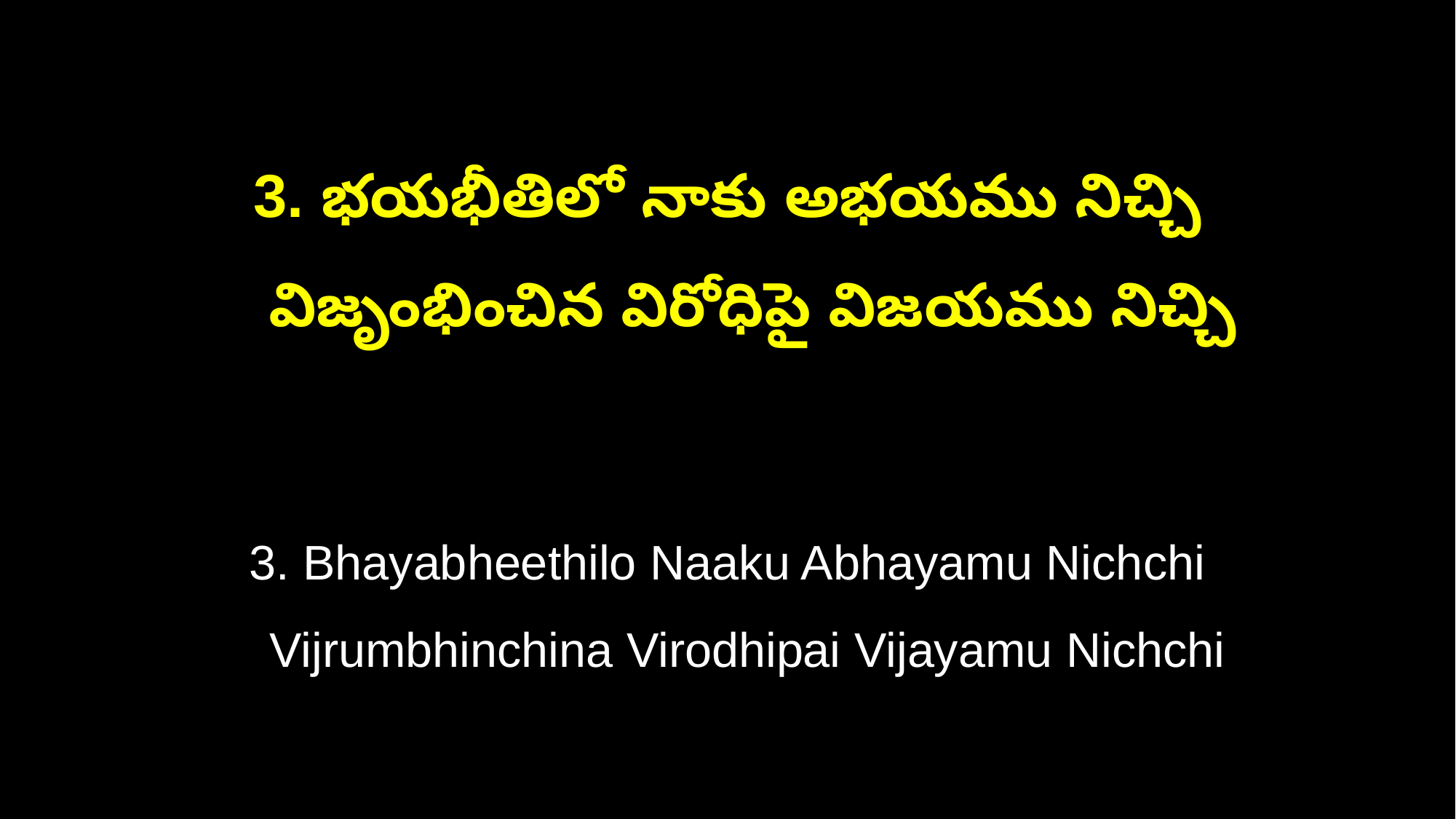

3. భయభీతిలో నాకు అభయము నిచ్చి
   విజృంభించిన విరోధిపై విజయము నిచ్చి
3. Bhayabheethilo Naaku Abhayamu Nichchi
   Vijrumbhinchina Virodhipai Vijayamu Nichchi